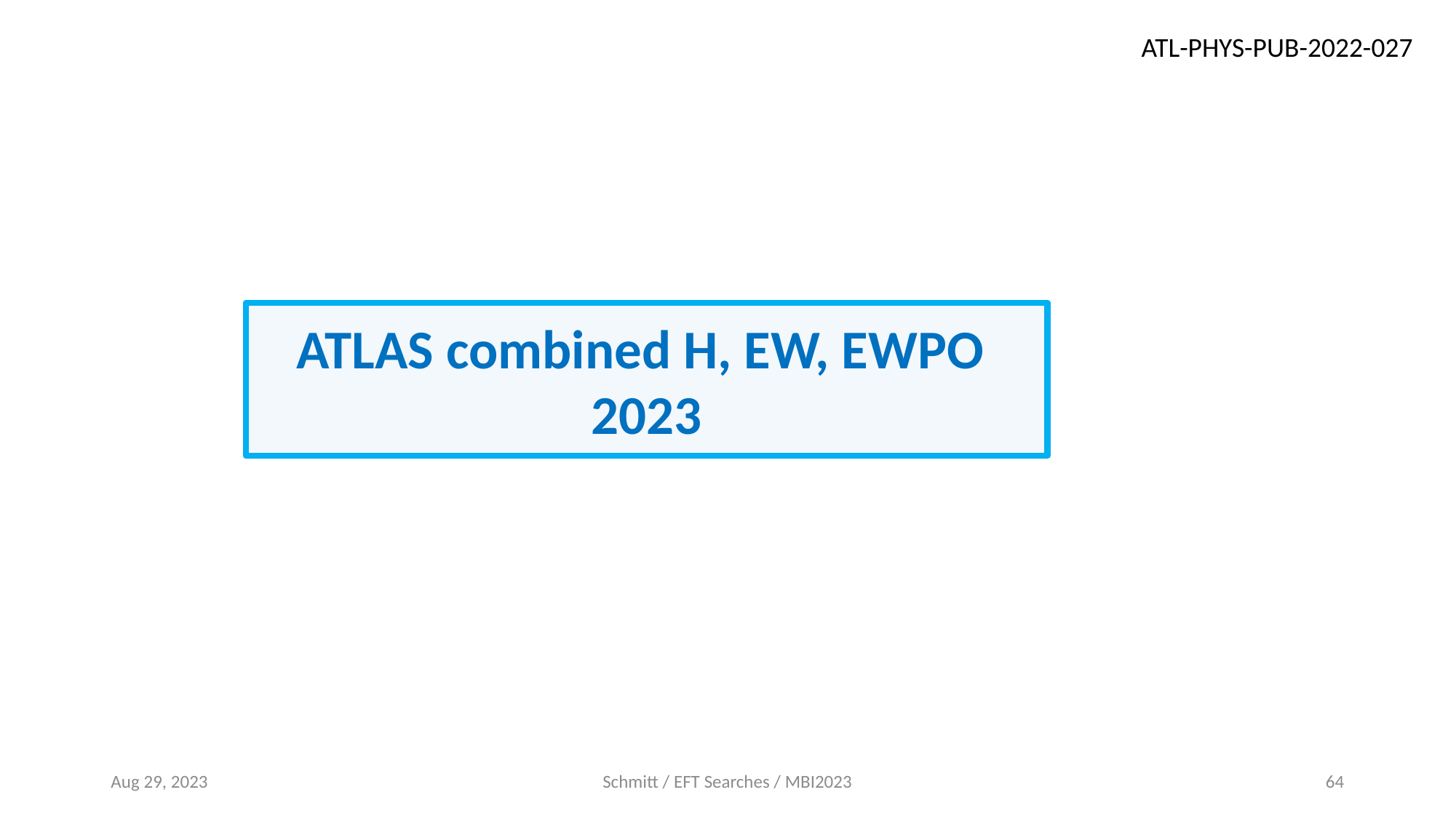

ATL-PHYS-PUB-2022-027
ATLAS combined H, EW, EWPO  2023
Aug 29, 2023
Schmitt / EFT Searches / MBI2023
64